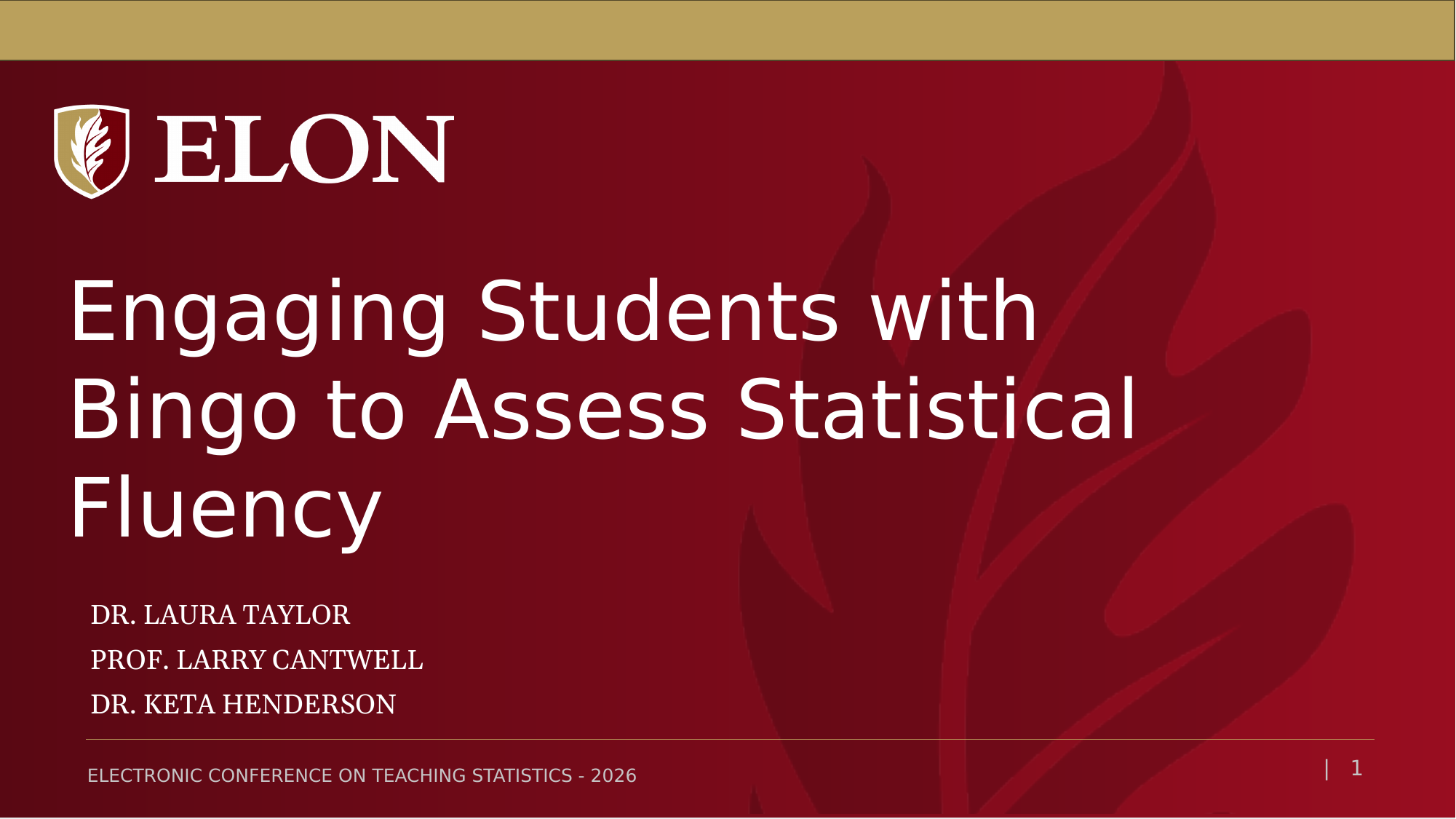

# Engaging Students with Bingo to Assess Statistical Fluency
Dr. Laura Taylor
Prof. Larry Cantwell
Dr. Keta Henderson
|   1
Electronic conference on teaching statistics - 2026